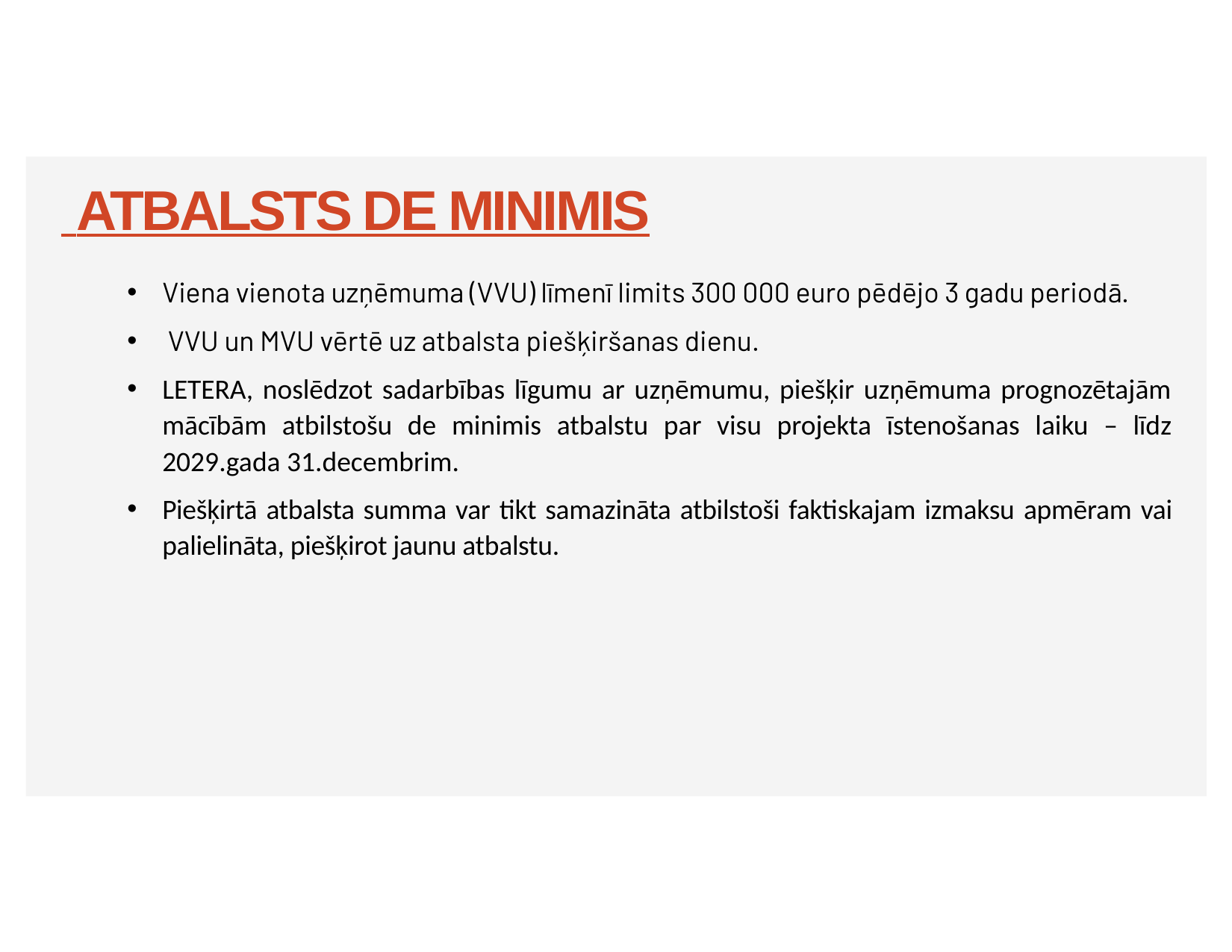

# ATBALSTS DE MINIMIS
Viena vienota uzņēmuma (VVU) līmenī limits 300 000 euro pēdējo 3 gadu periodā.
 VVU un MVU vērtē uz atbalsta piešķiršanas dienu.
LETERA, noslēdzot sadarbības līgumu ar uzņēmumu, piešķir uzņēmuma prognozētajām mācībām atbilstošu de minimis atbalstu par visu projekta īstenošanas laiku – līdz 2029.gada 31.decembrim.
Piešķirtā atbalsta summa var tikt samazināta atbilstoši faktiskajam izmaksu apmēram vai palielināta, piešķirot jaunu atbalstu.